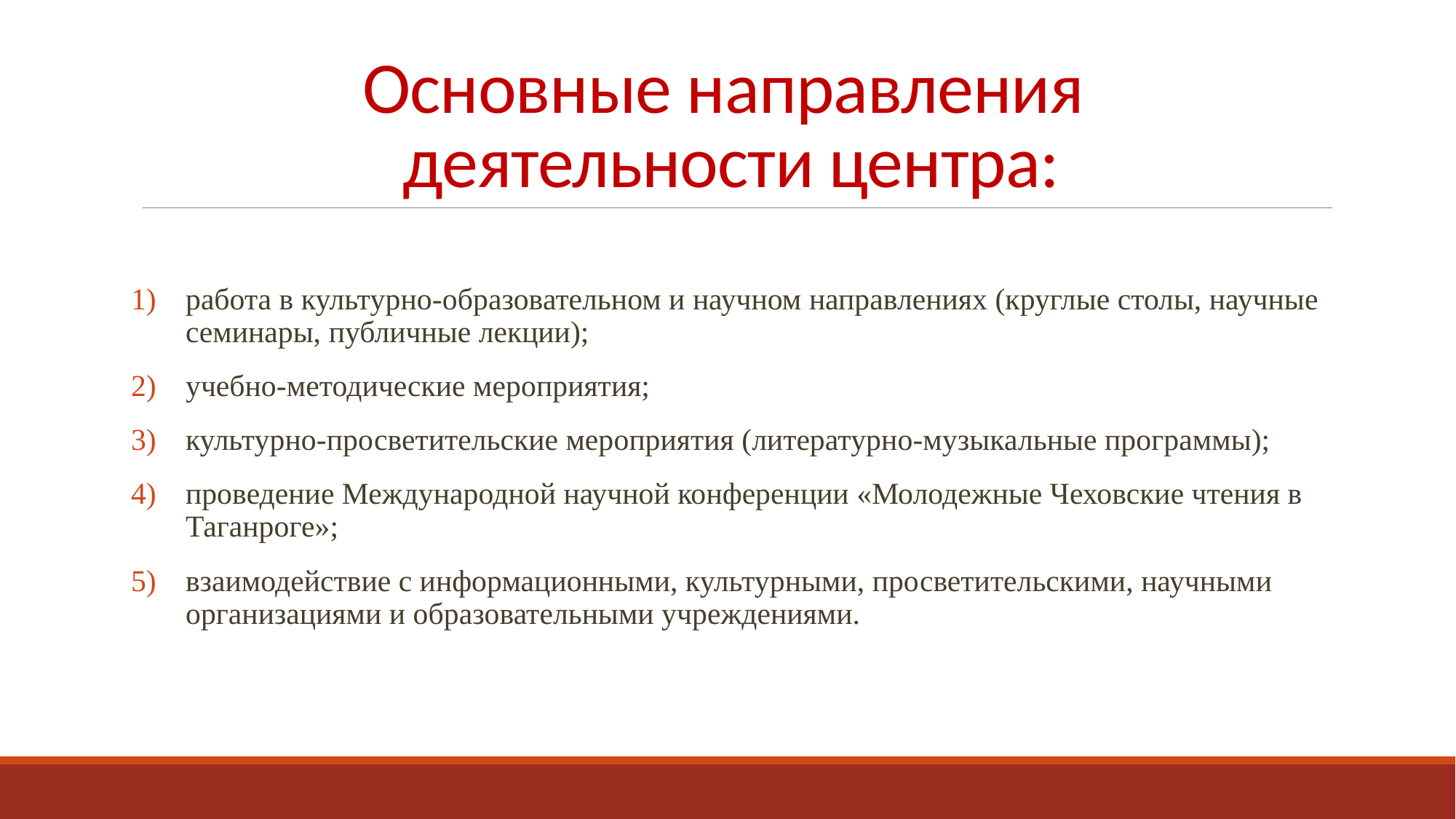

# Основные направления деятельности центра:

работа в культурно-образовательном и научном направлениях (круглые столы, научные семинары, публичные лекции);
учебно-методические мероприятия;
культурно-просветительские мероприятия (литературно-музыкальные программы);
проведение Международной научной конференции «Молодежные Чеховские чтения в Таганроге»;
взаимодействие с информационными, культурными, просветительскими, научными организациями и образовательными учреждениями.